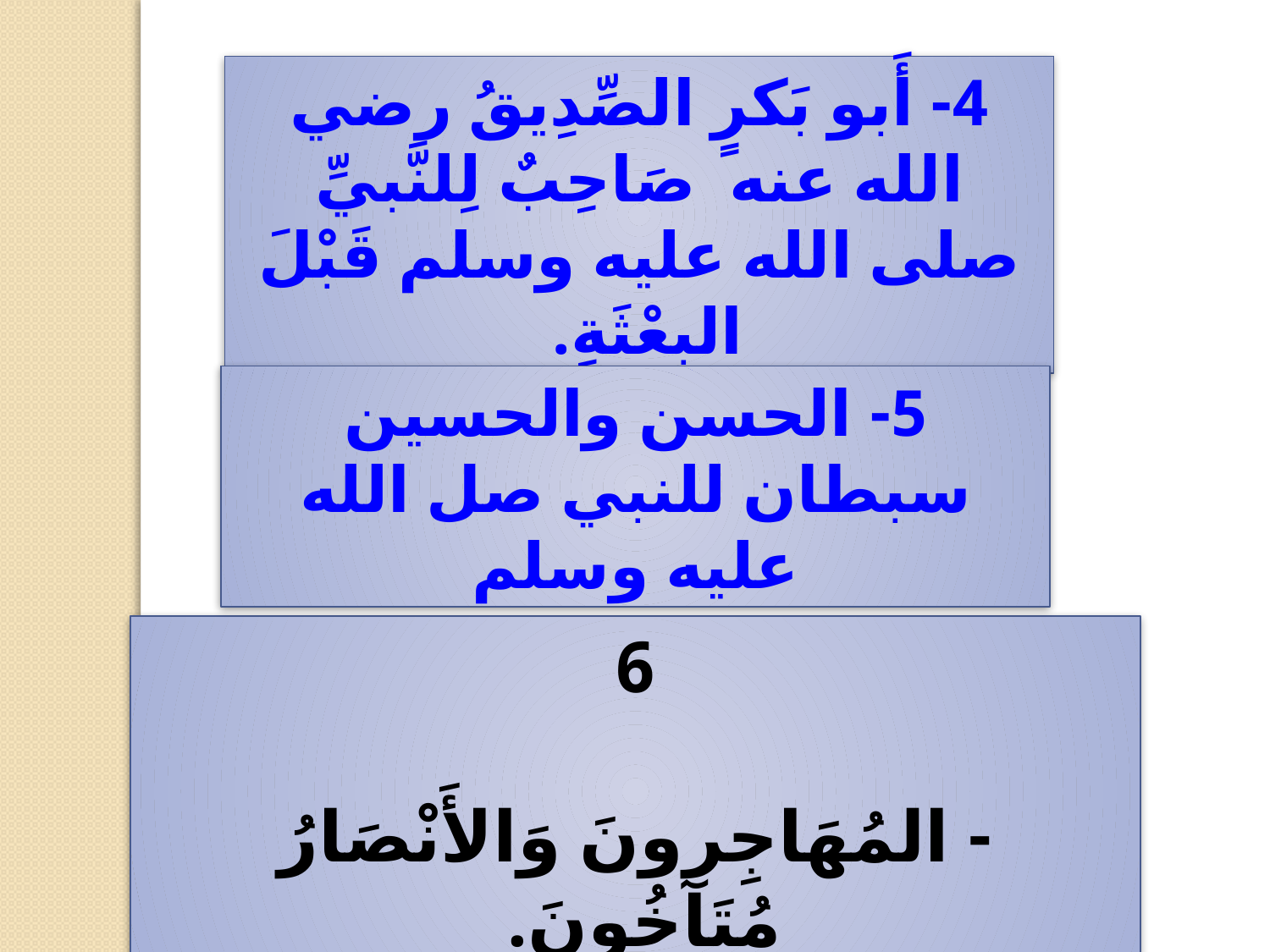

4- أَبو بَكرٍ الصِّدِيقُ رضي الله عنه  صَاحِبٌ لِلنَّبيِّ صلى الله عليه وسلم قَبْلَ البِعْثَةِ.
5- الحسن والحسين سبطان للنبي صل الله عليه وسلم
6

- المُهَاجِرونَ وَالأَنْصَارُ مُتَآخُونَ.